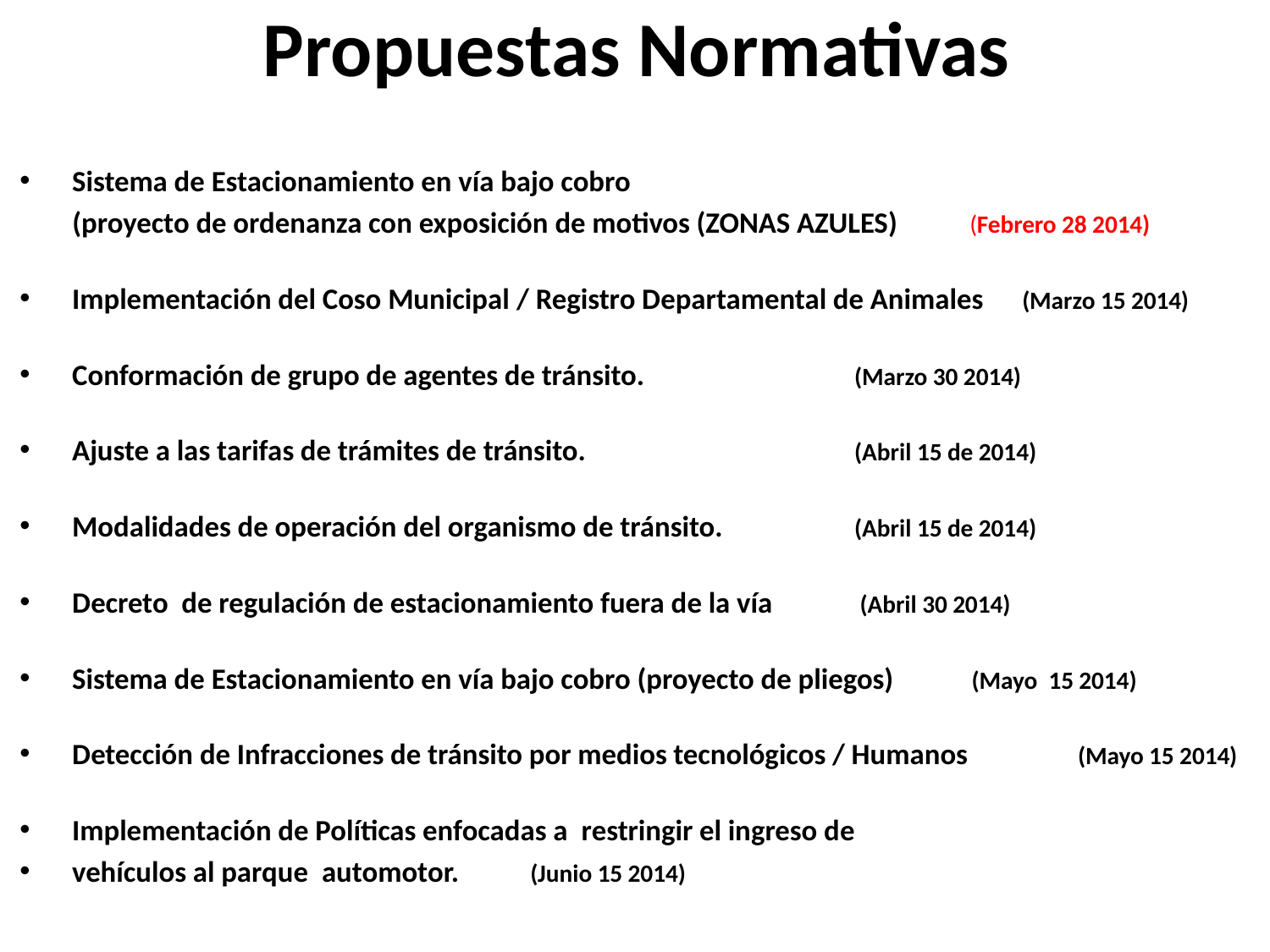

# Propuestas Normativas
Sistema de Estacionamiento en vía bajo cobro
        (proyecto de ordenanza con exposición de motivos (ZONAS AZULES)             		(Febrero 28 2014)

Implementación del Coso Municipal / Registro Departamental de Animales      	(Marzo 15 2014)

Conformación de grupo de agentes de tránsito.                                    			(Marzo 30 2014)

Ajuste a las tarifas de trámites de tránsito.                                              			(Abril 15 de 2014)

Modalidades de operación del organismo de tránsito.                      			(Abril 15 de 2014)

Decreto  de regulación de estacionamiento fuera de la vía            			 (Abril 30 2014)

Sistema de Estacionamiento en vía bajo cobro (proyecto de pliegos)    		 (Mayo  15 2014)

Detección de Infracciones de tránsito por medios tecnológicos / Humanos      	     	(Mayo 15 2014)

Implementación de Políticas enfocadas a  restringir el ingreso de
vehículos al parque  automotor.  					  (Junio 15 2014)